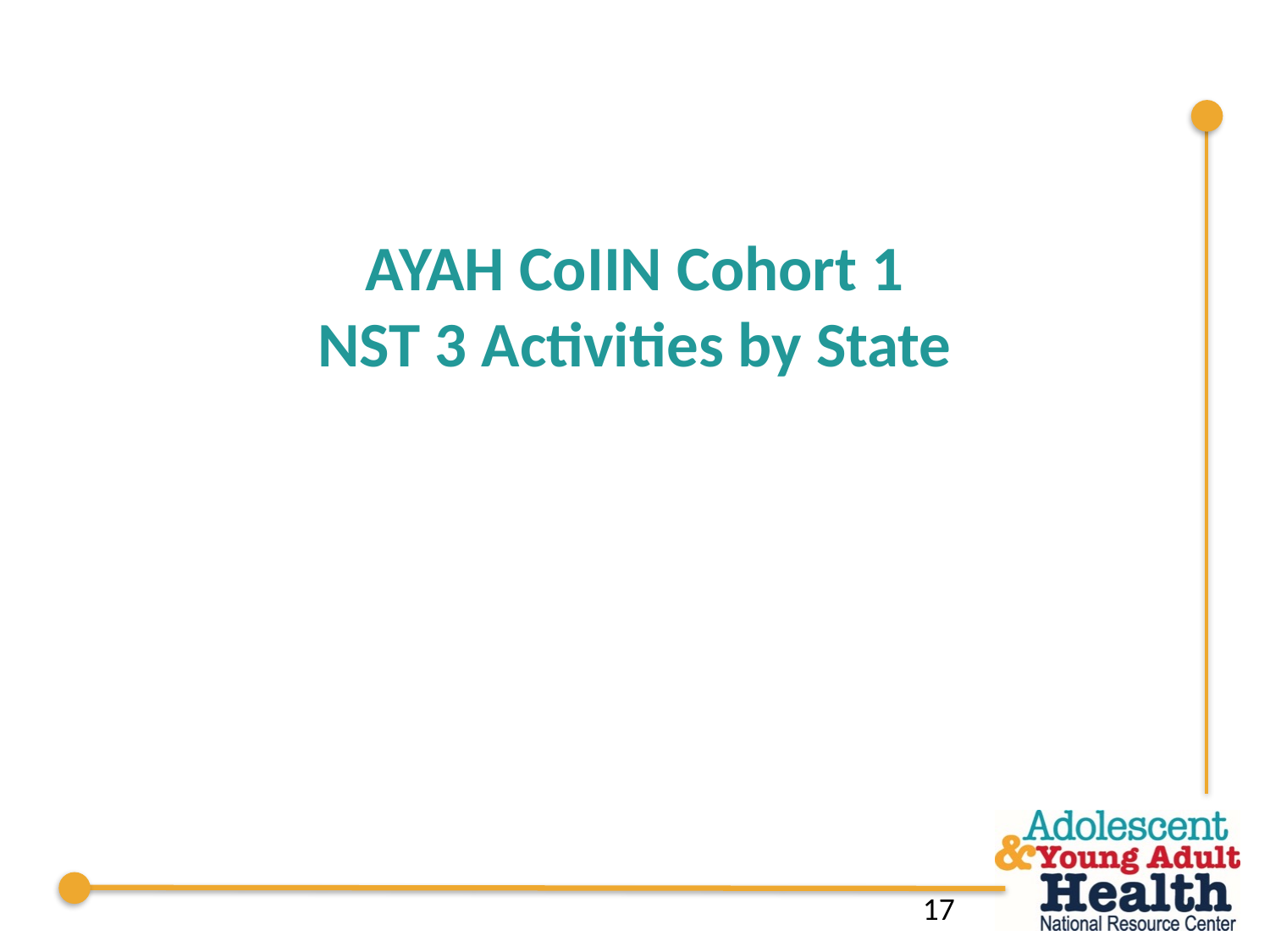

# AYAH CoIIN Cohort 1 NST 3 Activities by State

17